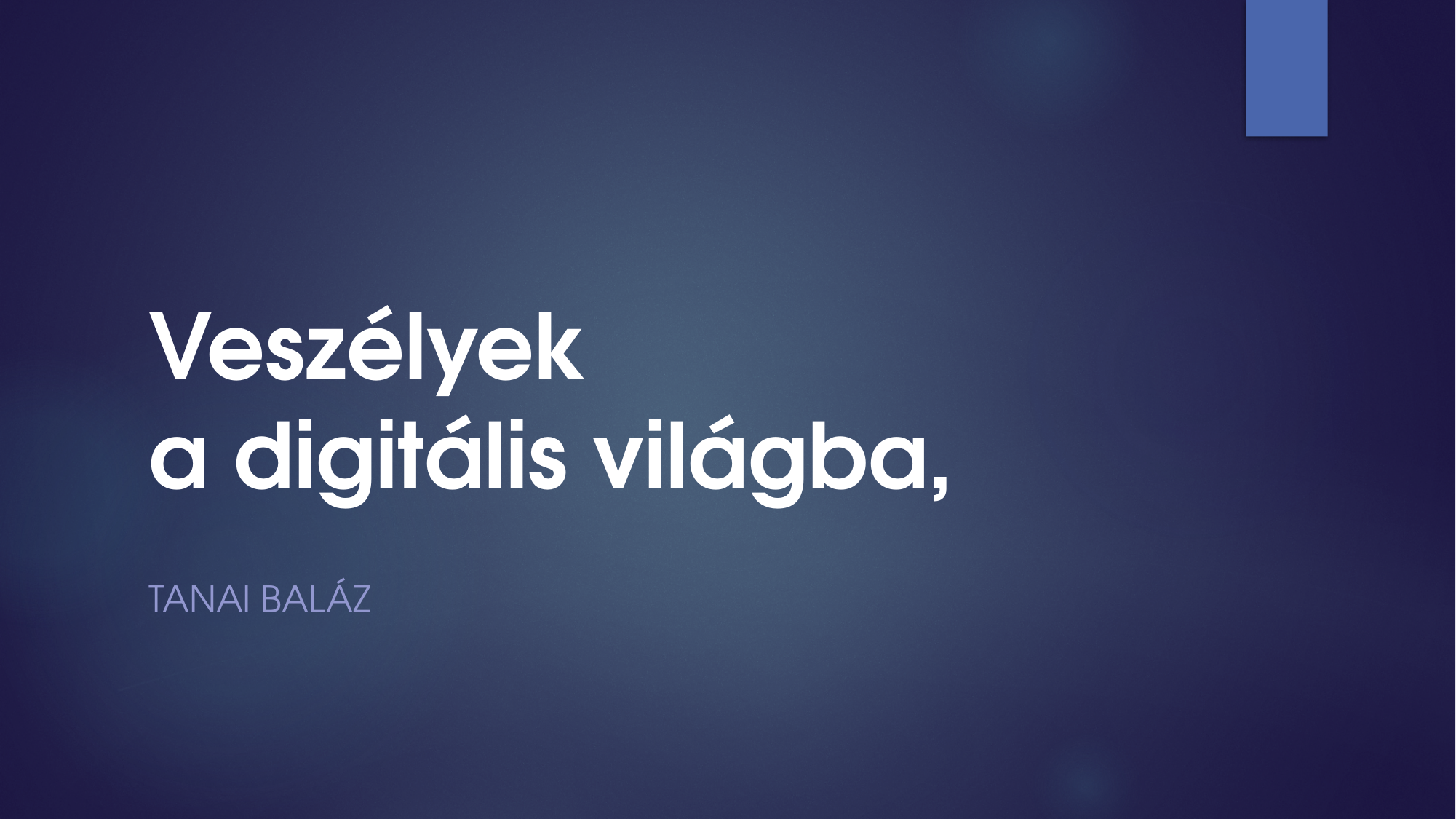

# Veszélyek a digitális világba,
Tanai Baláz